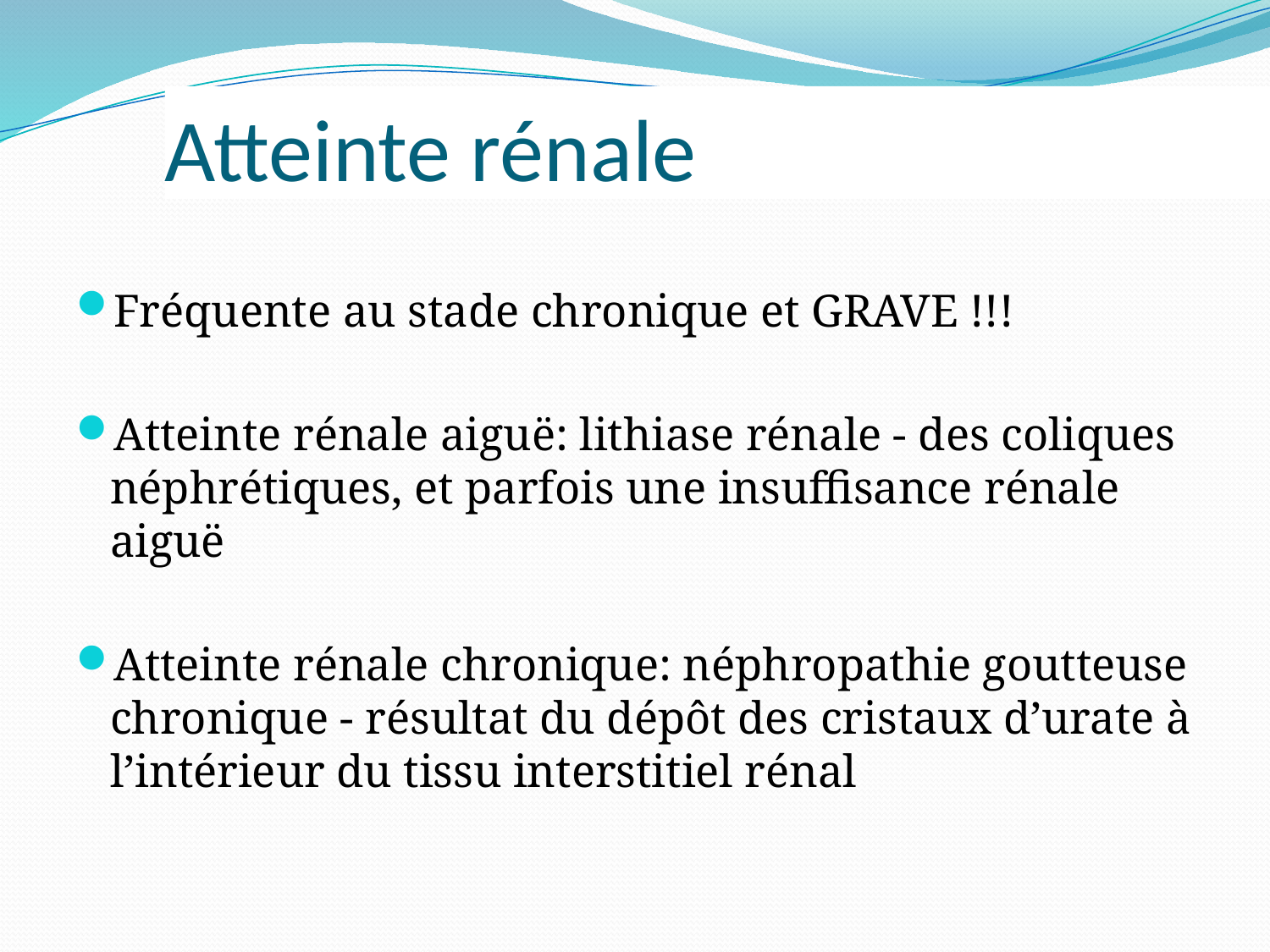

# Atteinte rénale
Fréquente au stade chronique et GRAVE !!!

Atteinte rénale aiguë: lithiase rénale - des coliques néphrétiques, et parfois une insuffisance rénale aiguë

Atteinte rénale chronique: néphropathie goutteuse chronique - résultat du dépôt des cristaux d’urate à l’intérieur du tissu interstitiel rénal